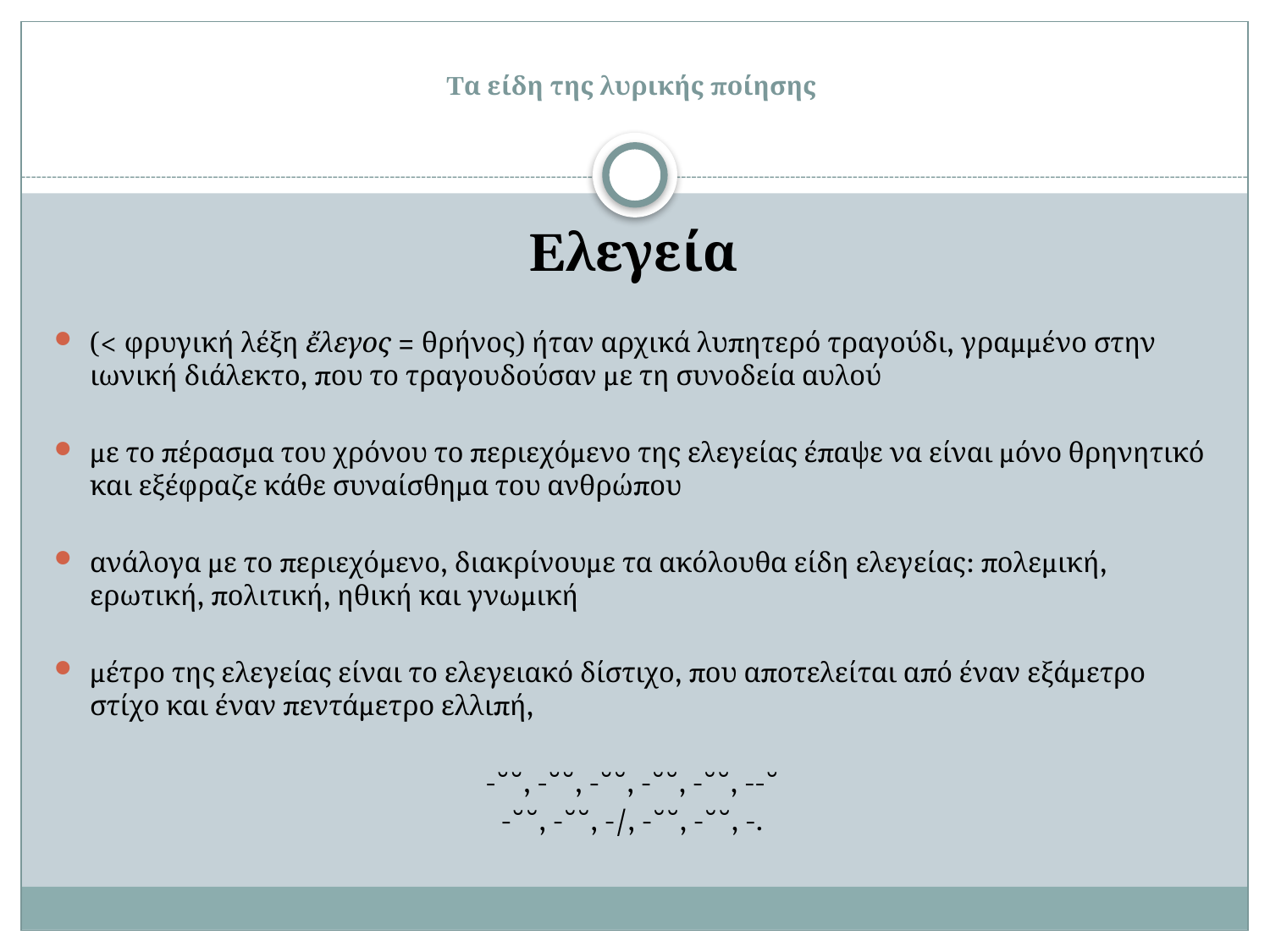

# Tα είδη της λυρικής ποίησης
Eλεγεία

(< φρυγική λέξη ἔλεγος = θρήνος) ήταν αρχικά λυπητερό τραγούδι, γραμμένο στην ιωνική διάλεκτο, που το τραγουδούσαν με τη συνοδεία αυλού

με το πέρασμα του χρόνου το περιεχόμενο της ελεγείας έπαψε να είναι μόνο θρηνητικό και εξέφραζε κάθε συναίσθημα του ανθρώπου

ανάλογα με το περιεχόμενο, διακρίνουμε τα ακόλουθα είδη ελεγείας: πολεμική, ερωτική, πολιτική, ηθική και γνωμική

μέτρο της ελεγείας είναι το ελεγειακό δίστιχο, που αποτελείται από έναν εξάμετρο στίχο και έναν πεντάμετρο ελλιπή,

-˘˘, -˘˘, -˘˘, -˘˘, -˘˘, --˘
-˘˘, -˘˘, -/, -˘˘, -˘˘, -.